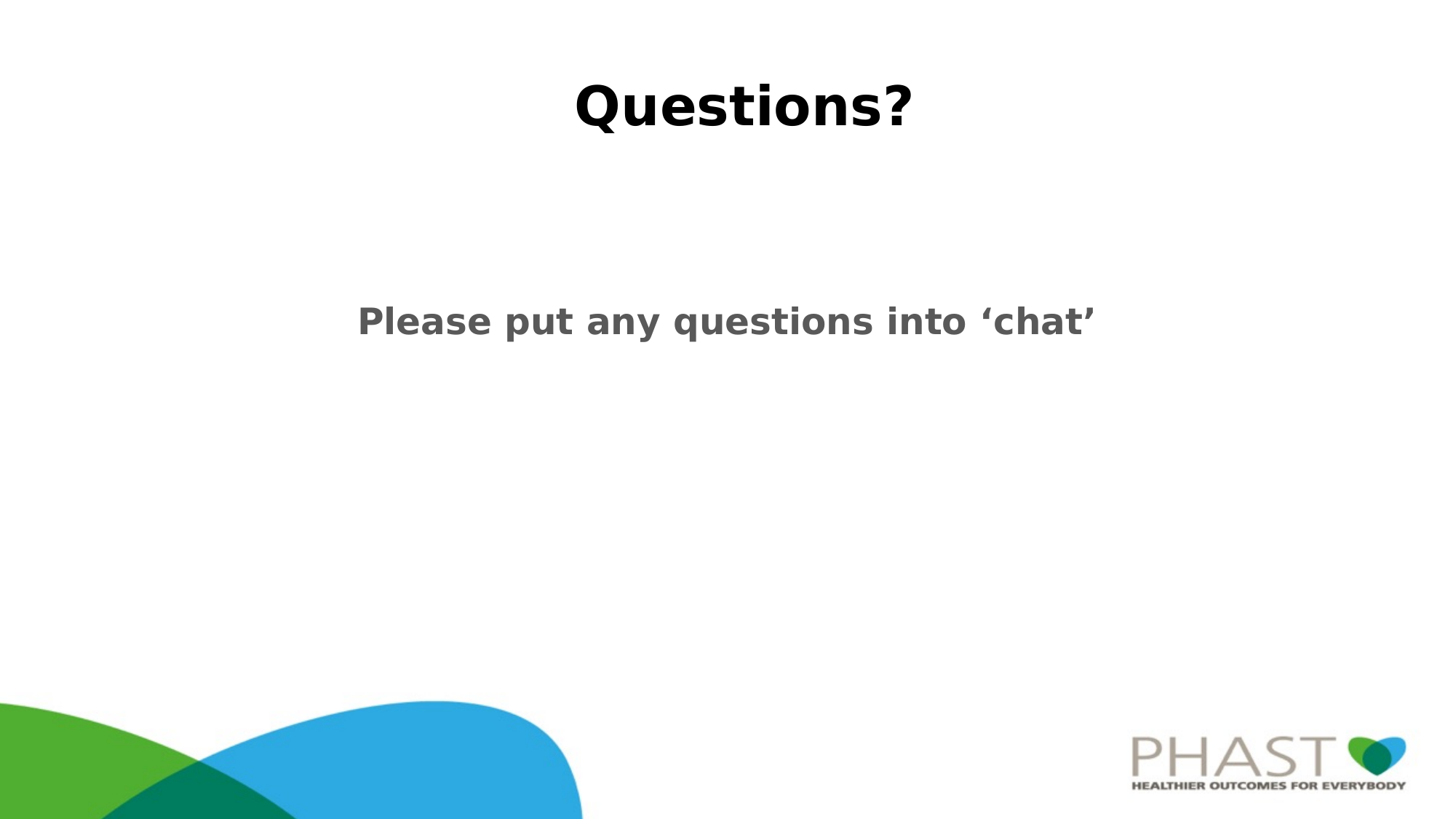

# Questions?

Please put any questions into ‘chat’